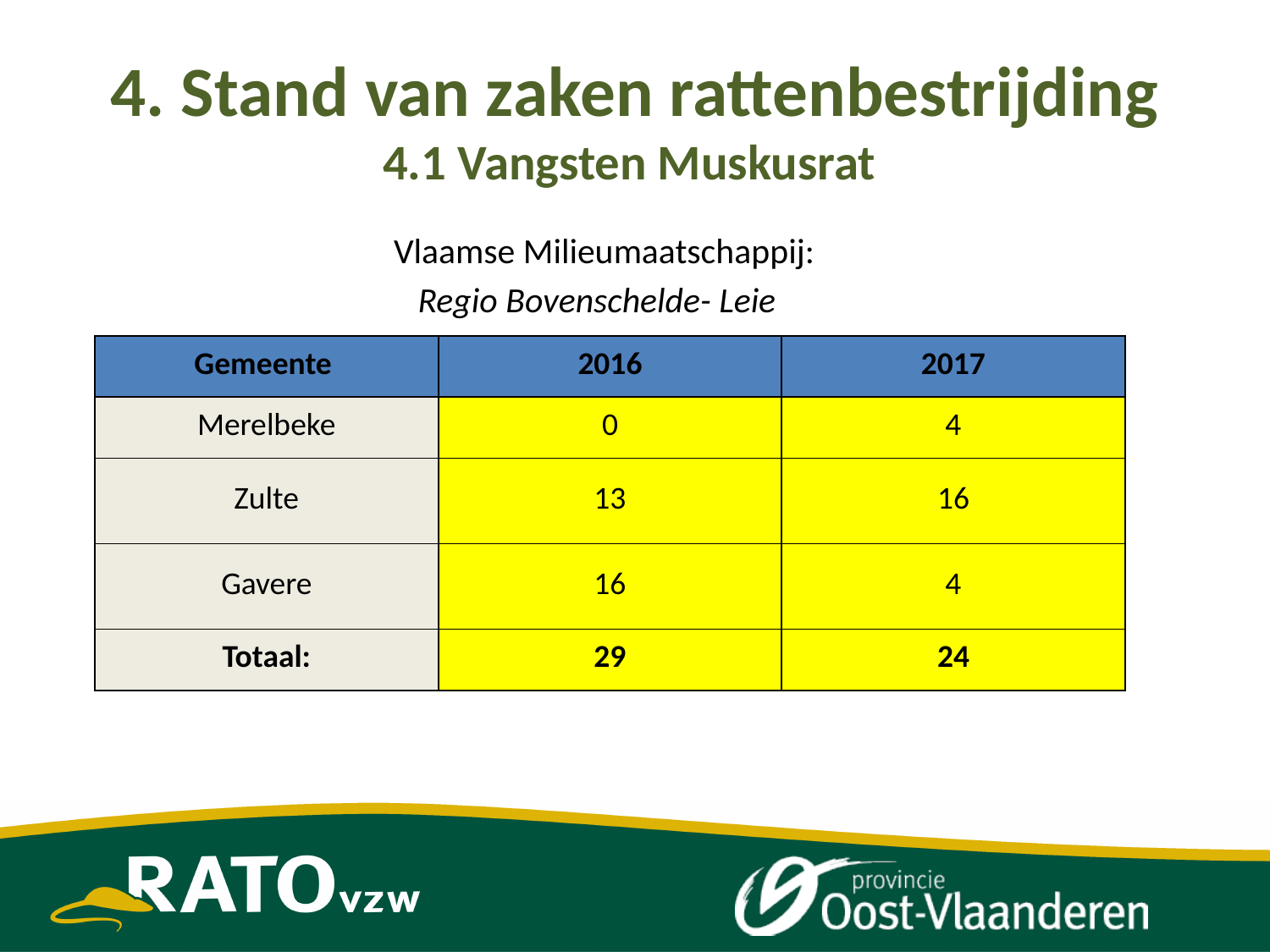

# 4. Stand van zaken rattenbestrijding 4.1 Vangsten Muskusrat
Vlaamse Milieumaatschappij:
   Regio Bovenschelde- Leie
| Gemeente | 2016 | 2017 |
| --- | --- | --- |
| Merelbeke | 0 | 4 |
| Zulte | 13 | 16 |
| Gavere | 16 | 4 |
| Totaal: | 29 | 24 |